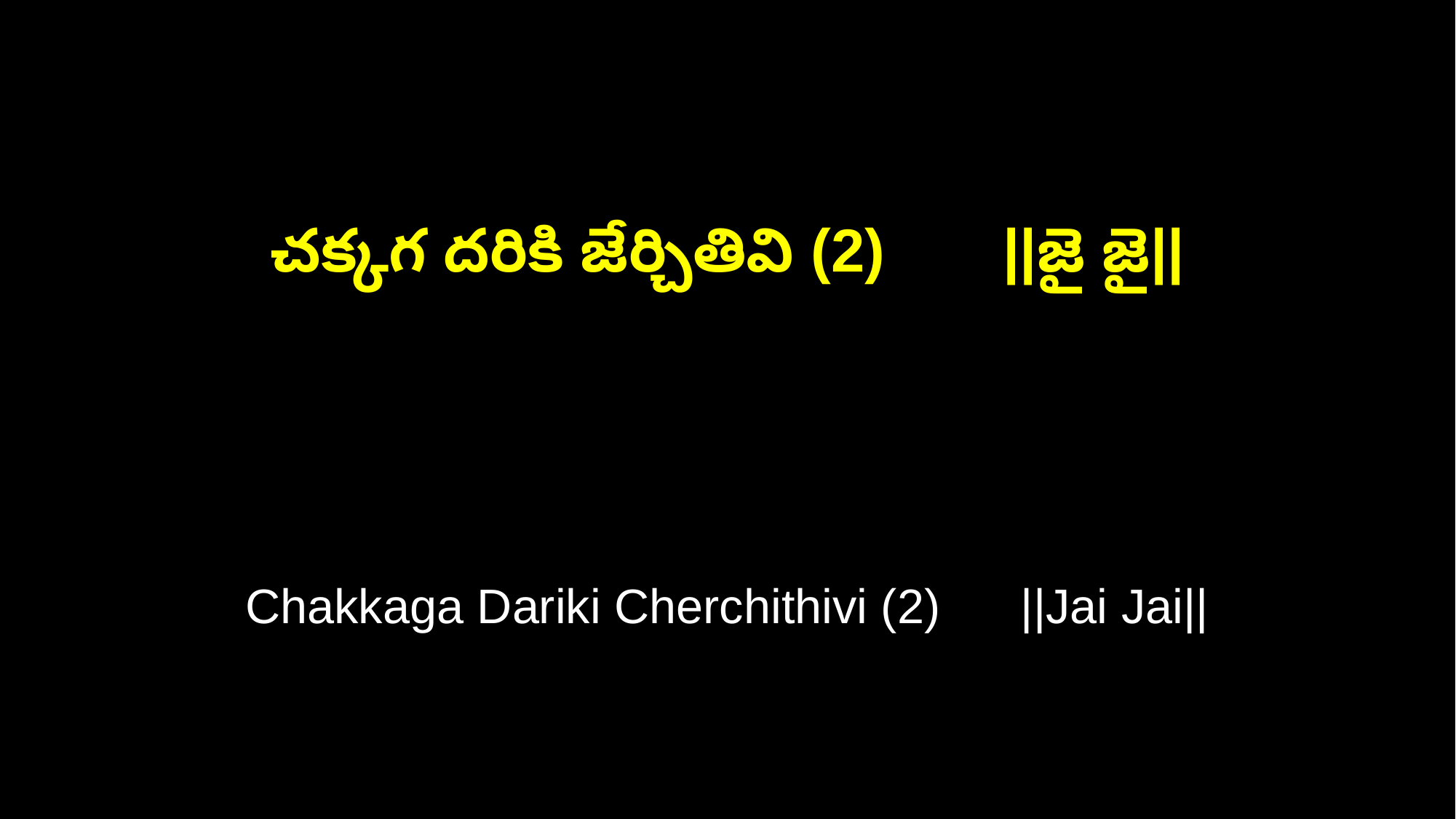

చక్కగ దరికి జేర్చితివి (2)       ||జై జై||
Chakkaga Dariki Cherchithivi (2)      ||Jai Jai||